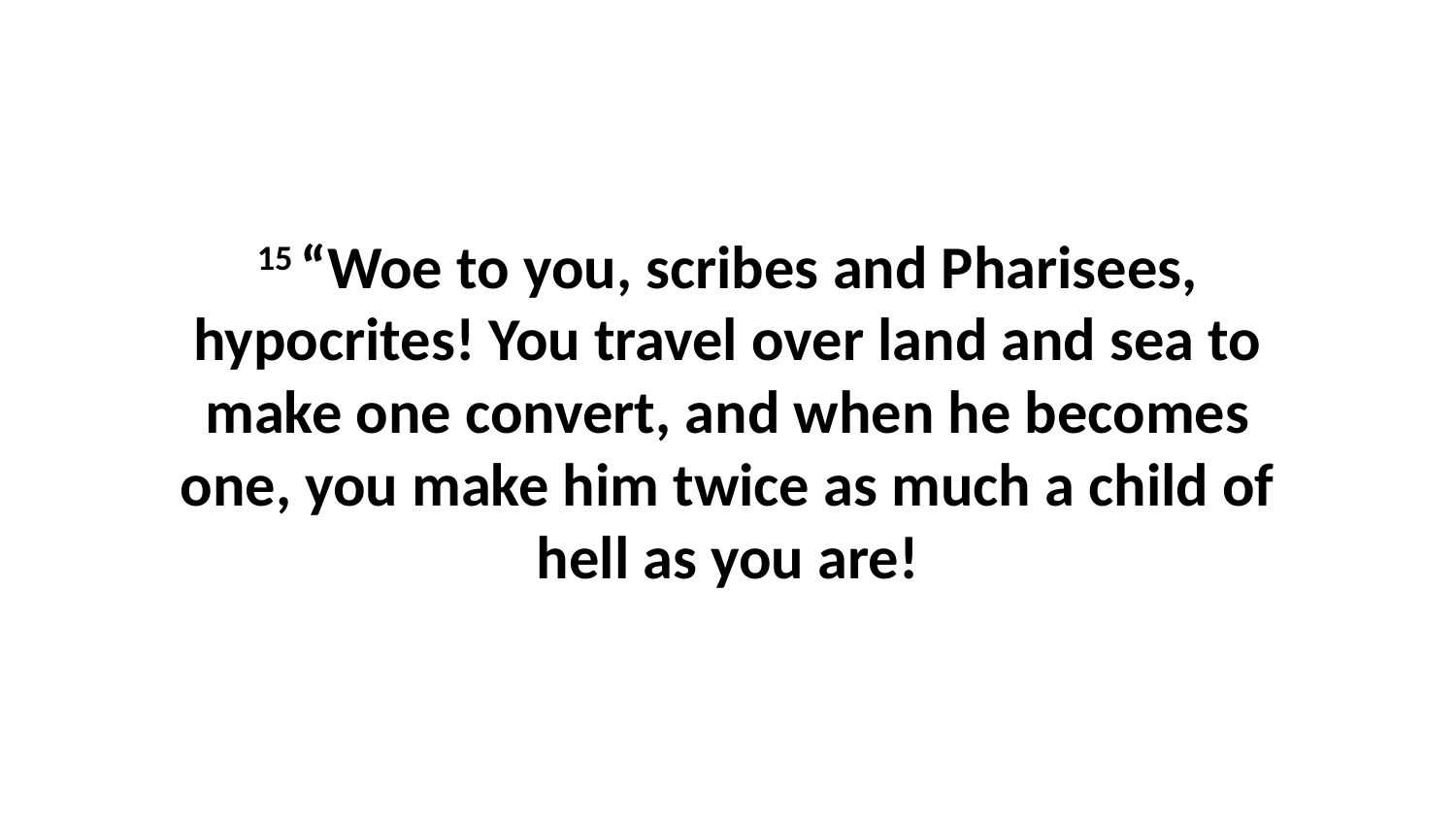

15 “Woe to you, scribes and Pharisees, hypocrites! You travel over land and sea to make one convert, and when he becomes one, you make him twice as much a child of hell as you are!